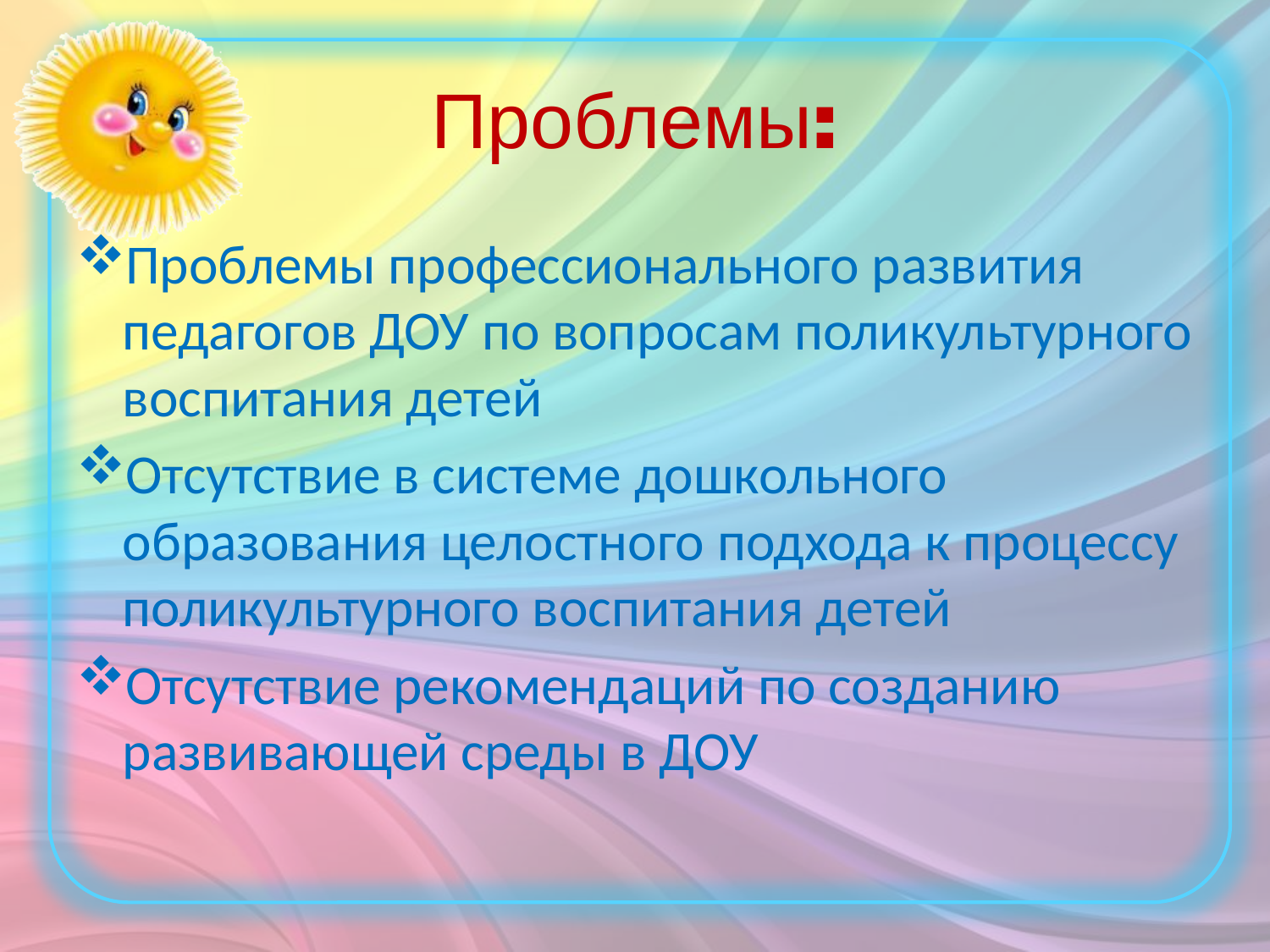

# Проблемы:
Проблемы профессионального развития педагогов ДОУ по вопросам поликультурного воспитания детей
Отсутствие в системе дошкольного образования целостного подхода к процессу поликультурного воспитания детей
Отсутствие рекомендаций по созданию развивающей среды в ДОУ